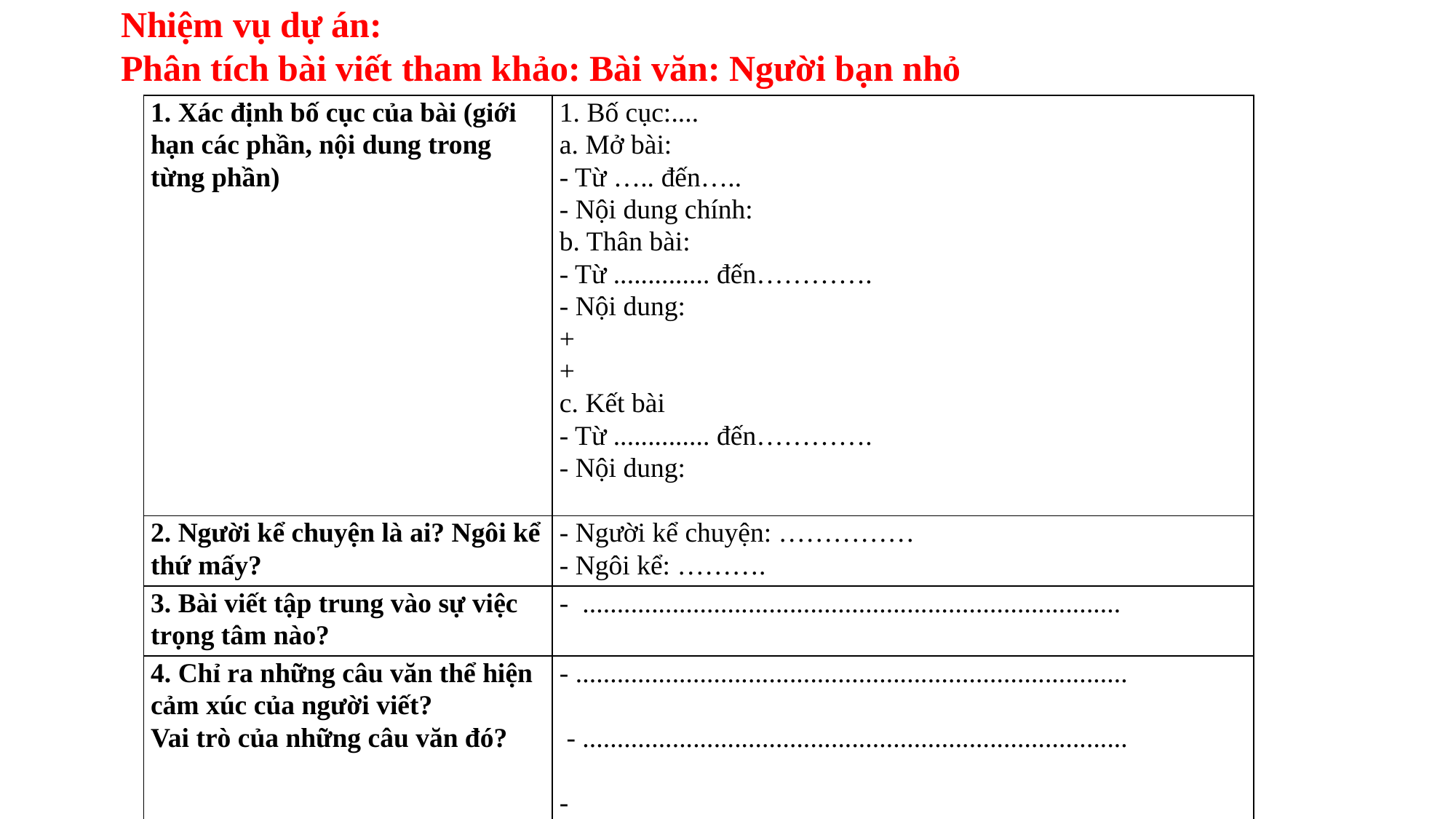

Nhiệm vụ dự án:
Phân tích bài viết tham khảo: Bài văn: Người bạn nhỏ
| 1. Xác định bố cục của bài (giới hạn các phần, nội dung trong từng phần) | 1. Bố cục:.... a. Mở bài: - Từ ….. đến….. - Nội dung chính: b. Thân bài: - Từ .............. đến…………. - Nội dung: + + c. Kết bài - Từ .............. đến…………. - Nội dung: |
| --- | --- |
| 2. Người kể chuyện là ai? Ngôi kể thứ mấy? | - Người kể chuyện: …………… - Ngôi kể: ………. |
| 3. Bài viết tập trung vào sự việc trọng tâm nào? | - .............................................................................. |
| 4. Chỉ ra những câu văn thể hiện cảm xúc của người viết? Vai trò của những câu văn đó? | - ................................................................................    - ...............................................................................   - |